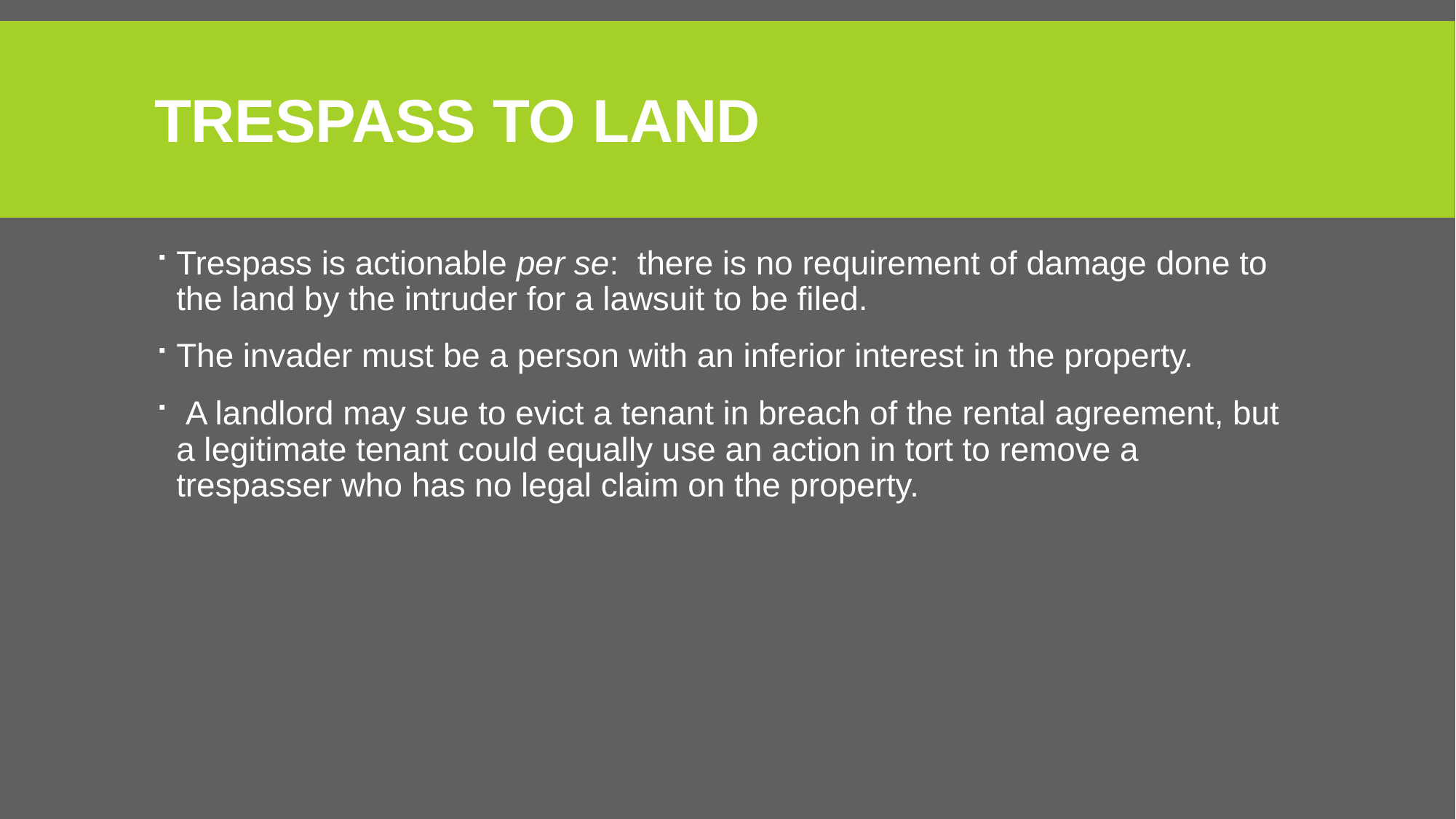

# Trespass to land
Trespass is actionable per se:  there is no requirement of damage done to the land by the intruder for a lawsuit to be filed.
The invader must be a person with an inferior interest in the property.
 A landlord may sue to evict a tenant in breach of the rental agreement, but a legitimate tenant could equally use an action in tort to remove a trespasser who has no legal claim on the property.